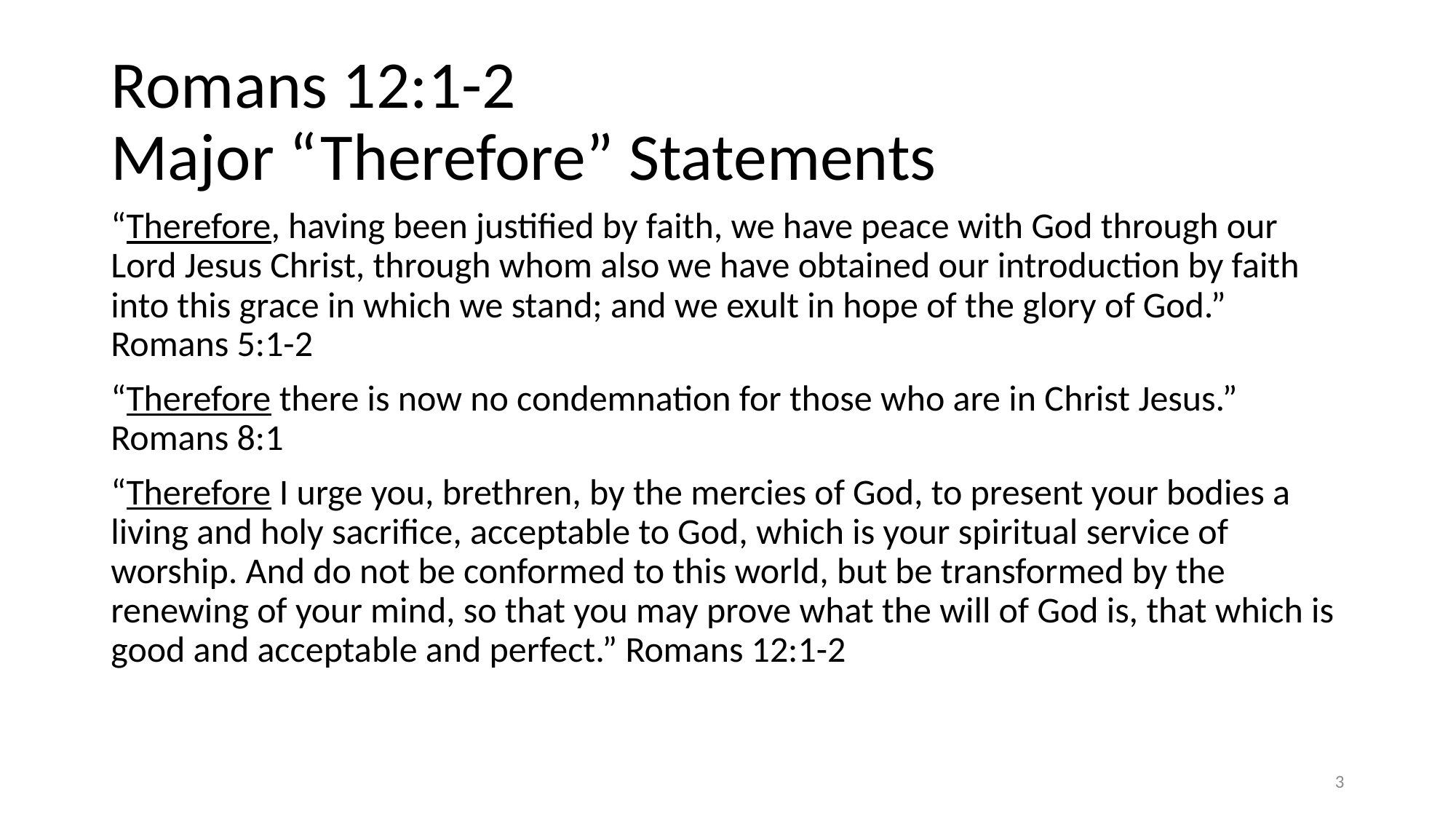

# Romans 12:1-2 Major “Therefore” Statements
“Therefore, having been justified by faith, we have peace with God through our Lord Jesus Christ, through whom also we have obtained our introduction by faith into this grace in which we stand; and we exult in hope of the glory of God.”   Romans 5:1-2
“Therefore there is now no condemnation for those who are in Christ Jesus.”  Romans 8:1
“Therefore I urge you, brethren, by the mercies of God, to present your bodies a living and holy sacrifice, acceptable to God, which is your spiritual service of worship. And do not be conformed to this world, but be transformed by the renewing of your mind, so that you may prove what the will of God is, that which is good and acceptable and perfect.” Romans 12:1-2
3